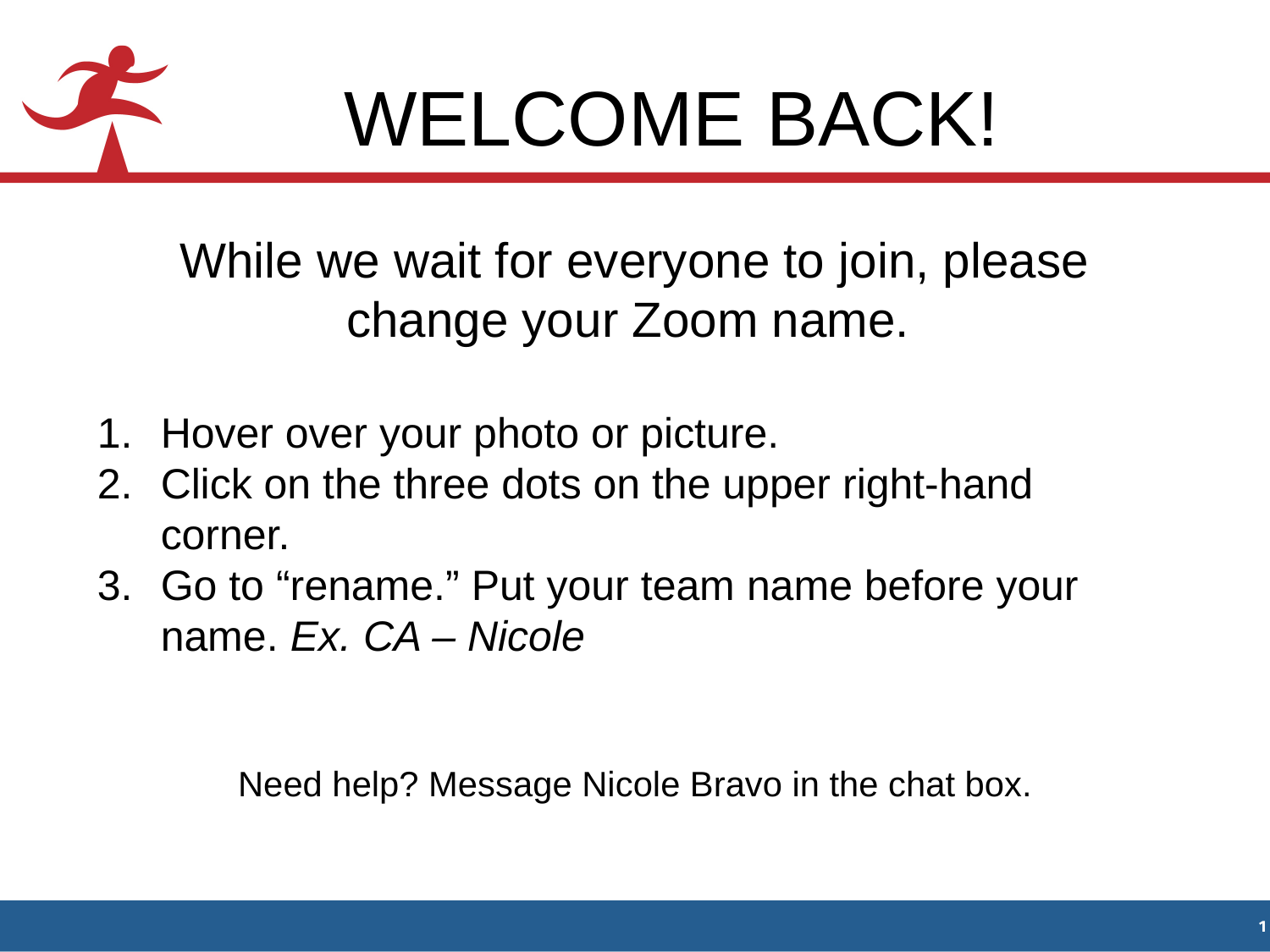

# WELCOME BACK!
While we wait for everyone to join, please change your Zoom name.

Hover over your photo or picture.
Click on the three dots on the upper right-hand corner.
Go to “rename.” Put your team name before your name. Ex. CA – Nicole

Need help? Message Nicole Bravo in the chat box.